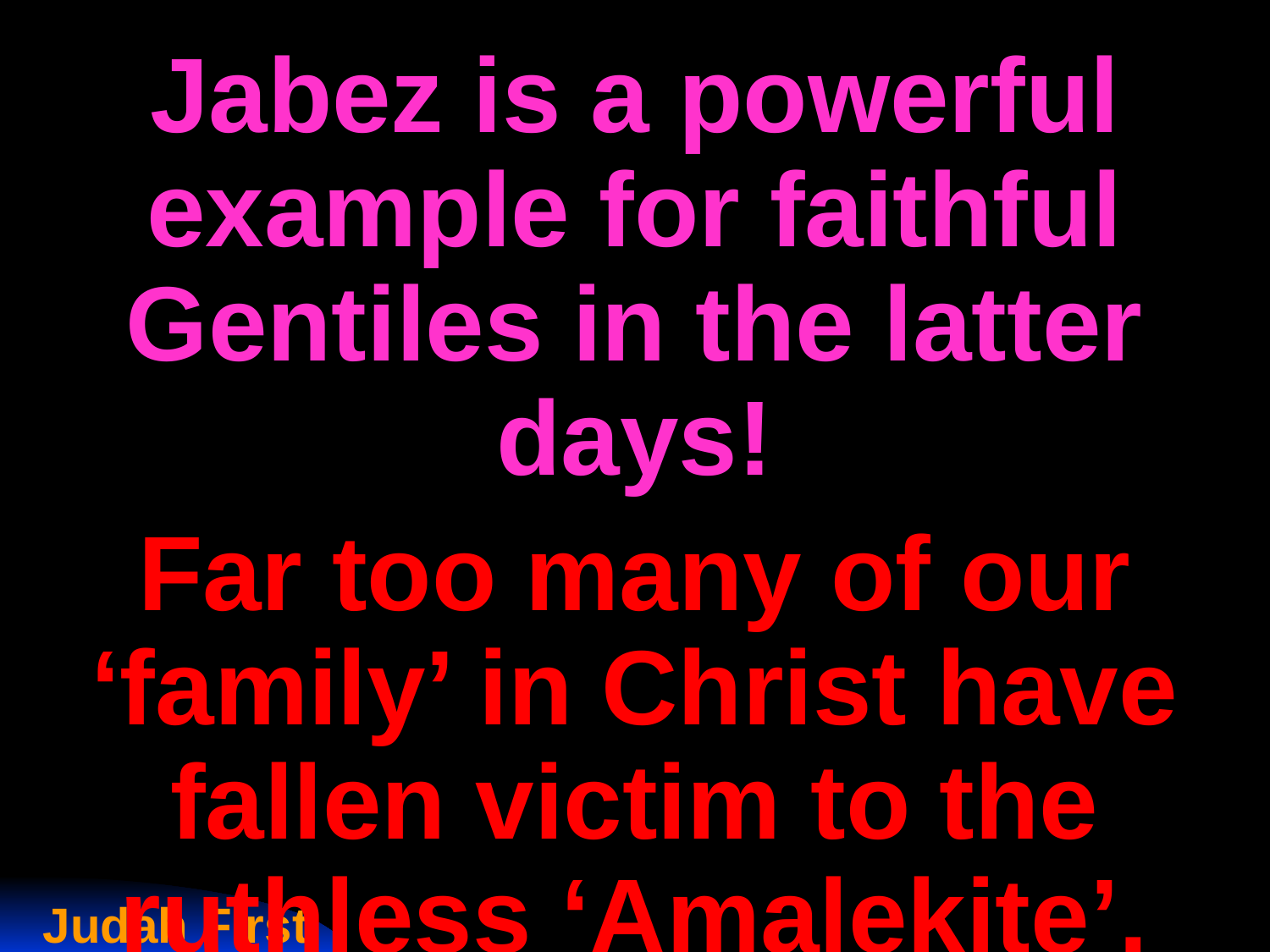

Jabez is a powerful example for faithful Gentiles in the latter days!
Far too many of our ‘family’ in Christ have fallen victim to the ruthless ‘Amalekite’.
For what do we pray?
Judah First